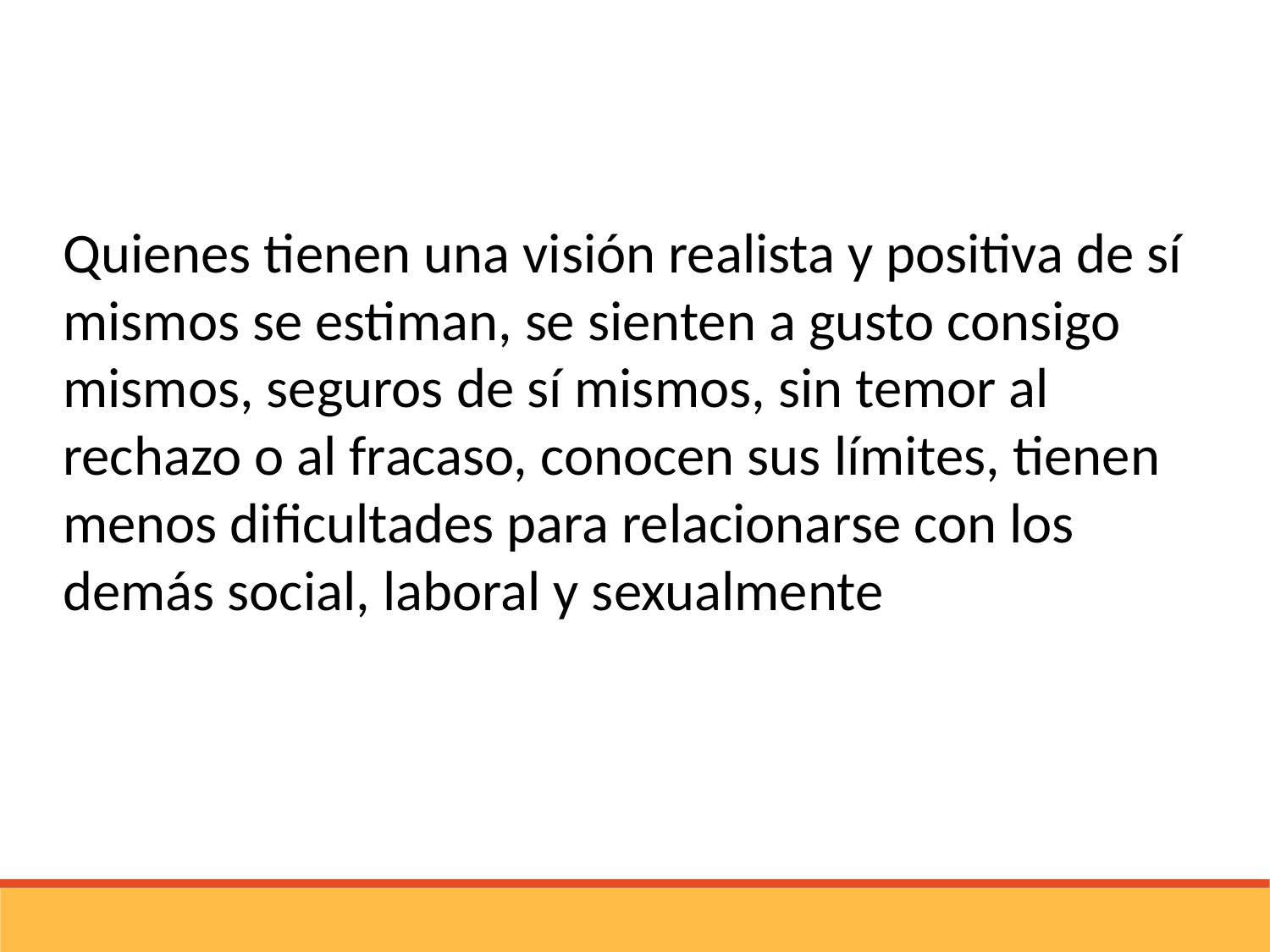

Quienes tienen una visión realista y positiva de sí mismos se estiman, se sienten a gusto consigo mismos, seguros de sí mismos, sin temor al rechazo o al fracaso, conocen sus límites, tienen menos dificultades para relacionarse con los demás social, laboral y sexualmente